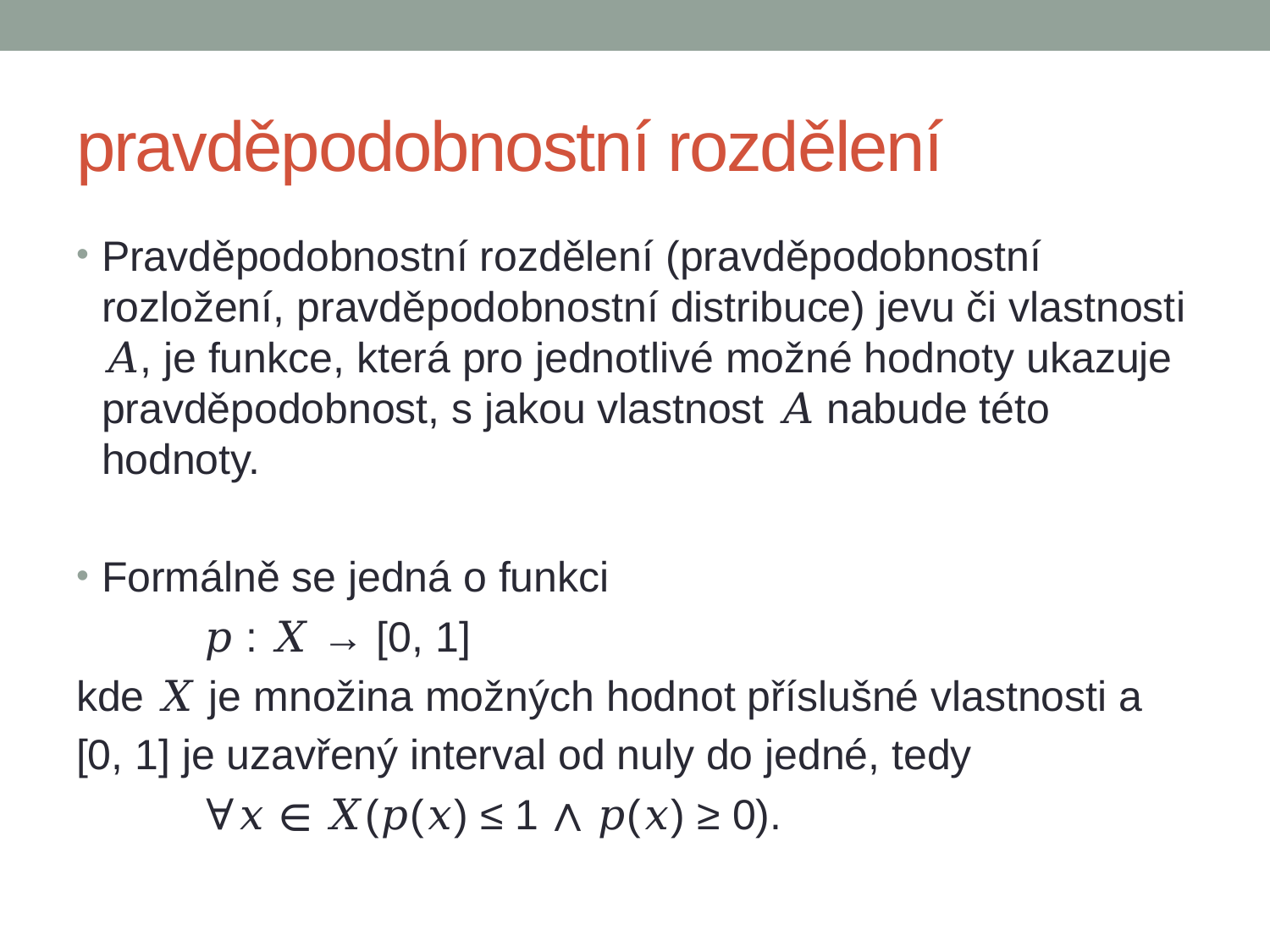

# pravděpodobnostní rozdělení
Pravděpodobnostní rozdělení (pravděpodobnostní rozložení, pravděpodobnostní distribuce) jevu či vlastnosti 𝐴, je funkce, která pro jednotlivé možné hodnoty ukazuje pravděpodobnost, s jakou vlastnost 𝐴 nabude této hodnoty.

Formálně se jedná o funkci
	𝑝 : 𝑋 → [0, 1]
kde 𝑋 je množina možných hodnot příslušné vlastnosti a
[0, 1] je uzavřený interval od nuly do jedné, tedy
	∀𝑥 ∈ 𝑋(𝑝(𝑥) ≤ 1 ∧ 𝑝(𝑥) ≥ 0).